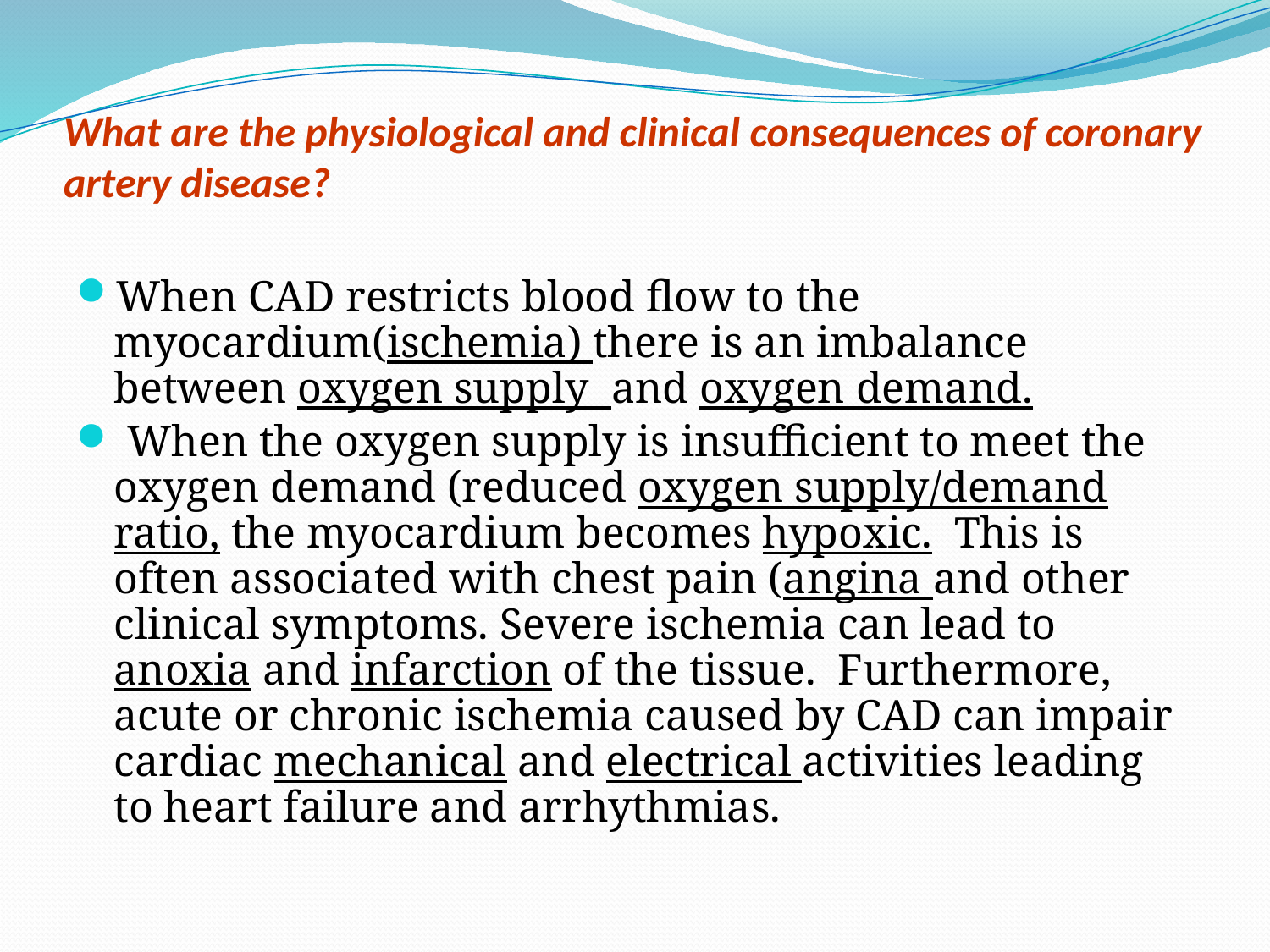

# What are the physiological and clinical consequences of coronary artery disease?
When CAD restricts blood flow to the myocardium(ischemia) there is an imbalance between oxygen supply  and oxygen demand.
 When the oxygen supply is insufficient to meet the oxygen demand (reduced oxygen supply/demand ratio, the myocardium becomes hypoxic.  This is often associated with chest pain (angina and other clinical symptoms. Severe ischemia can lead to anoxia and infarction of the tissue.  Furthermore, acute or chronic ischemia caused by CAD can impair cardiac mechanical and electrical activities leading to heart failure and arrhythmias.